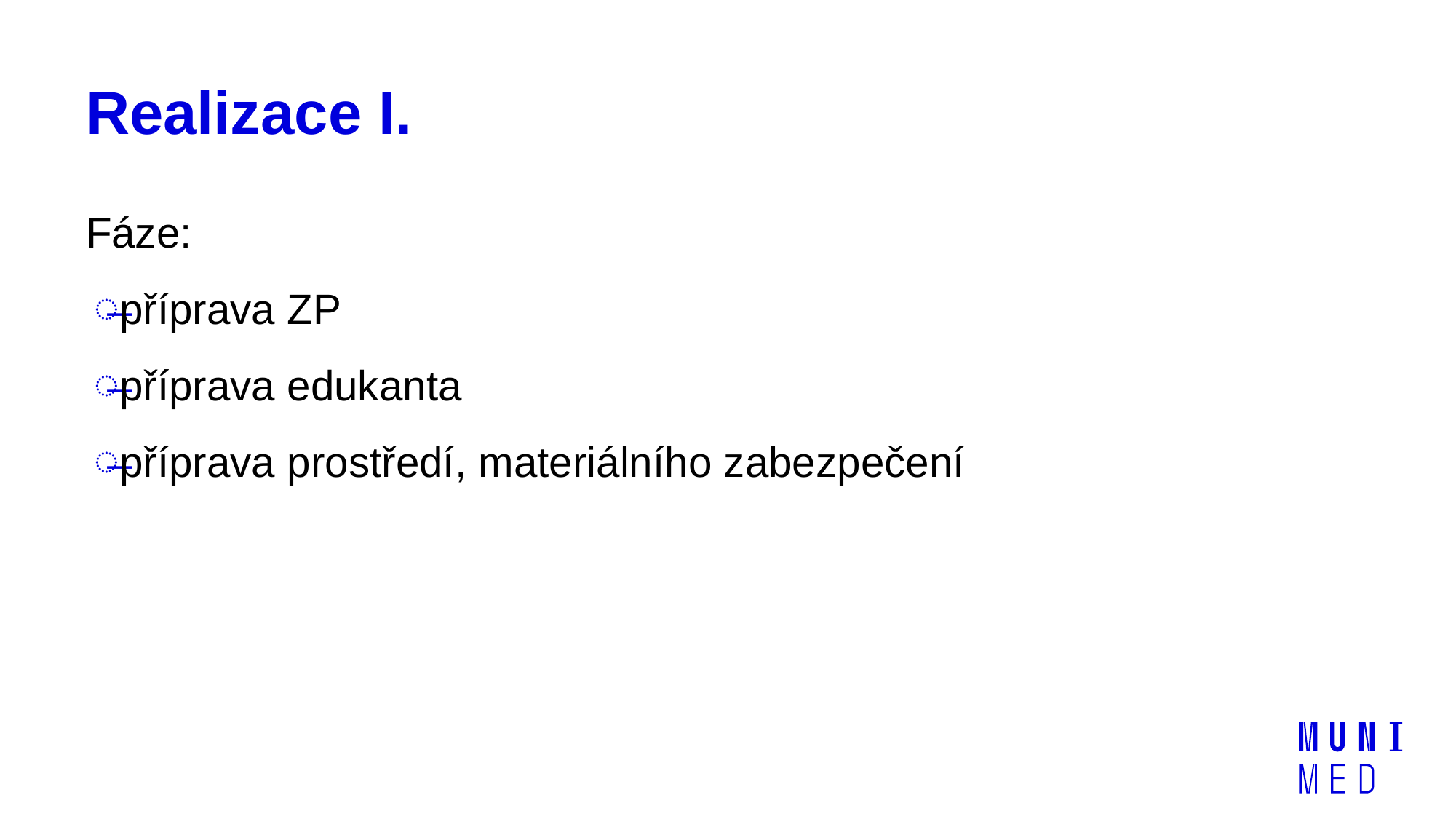

# Realizace I.
Fáze:
příprava ZP
příprava edukanta
příprava prostředí, materiálního zabezpečení